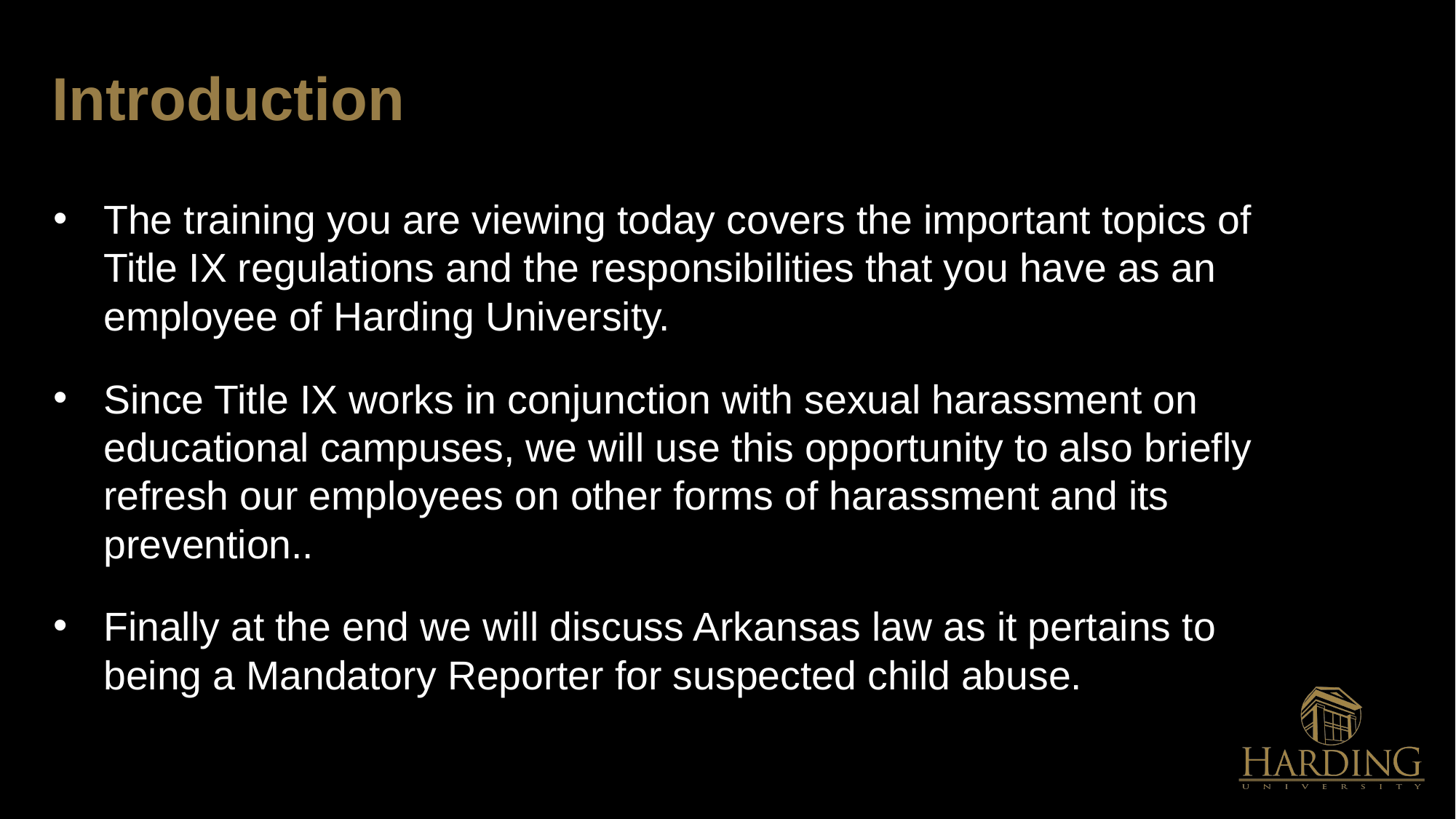

# Introduction
The training you are viewing today covers the important topics of Title IX regulations and the responsibilities that you have as an employee of Harding University.
Since Title IX works in conjunction with sexual harassment on educational campuses, we will use this opportunity to also briefly refresh our employees on other forms of harassment and its prevention..
Finally at the end we will discuss Arkansas law as it pertains to being a Mandatory Reporter for suspected child abuse.